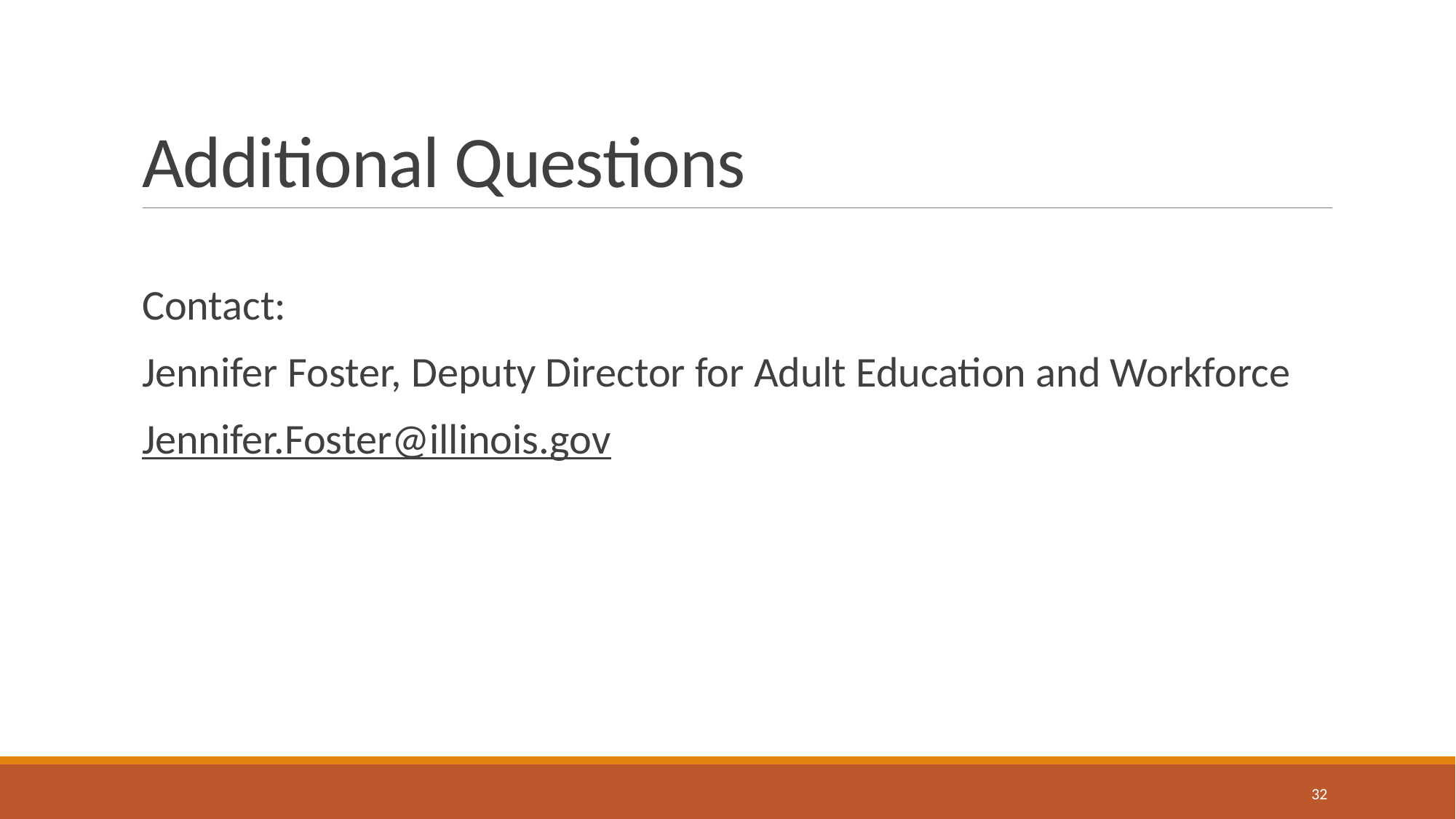

# Additional Questions

Contact:
Jennifer Foster, Deputy Director for Adult Education and Workforce
Jennifer.Foster@illinois.gov
32